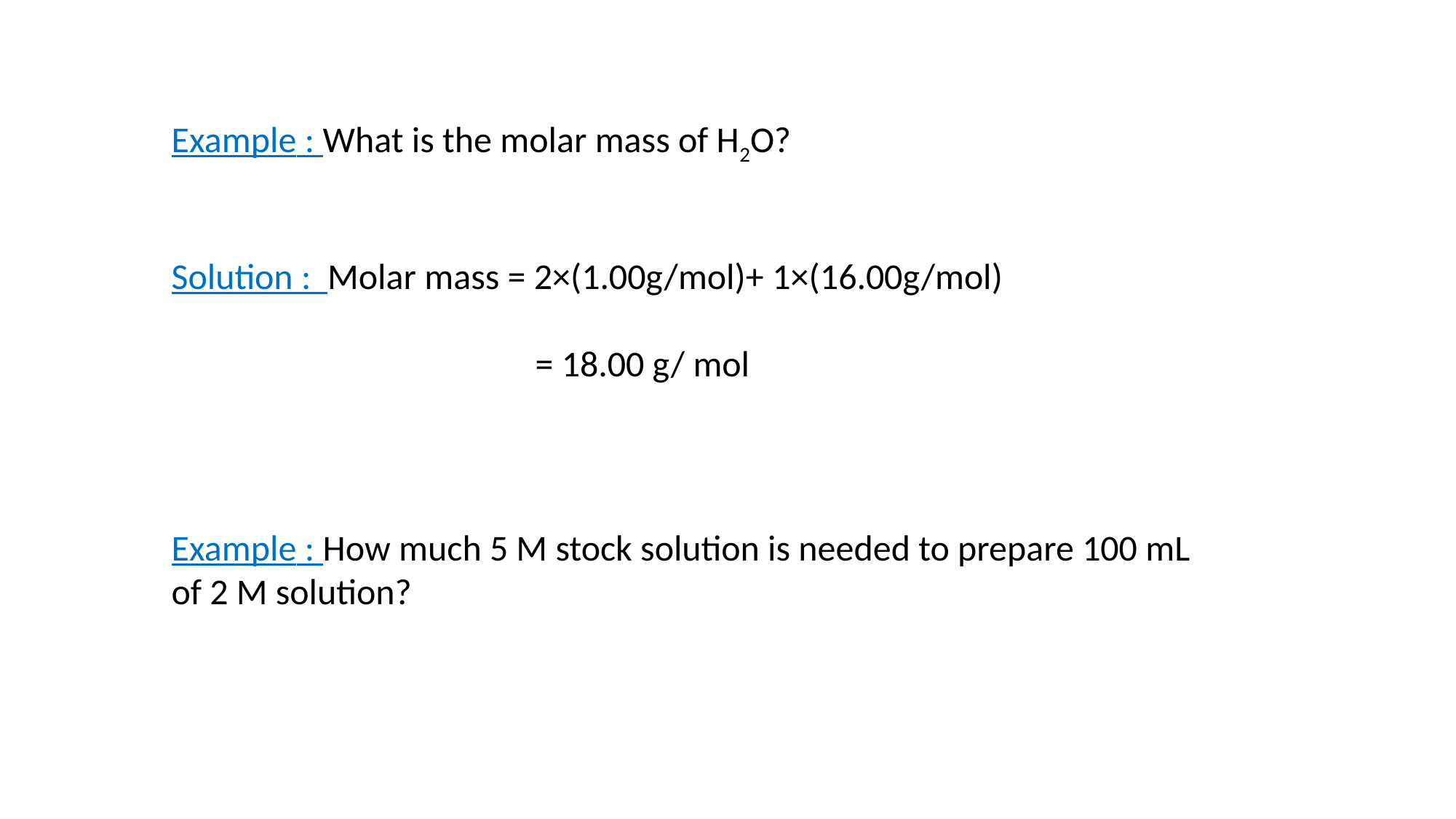

Example : What is the molar mass of H2O?

Solution :  Molar mass = 2×(1.00g/mol)+ 1×(16.00g/mol)

= 18.00 g/ mol

Example : How much 5 M stock solution is needed to prepare 100 mL of 2 M solution?